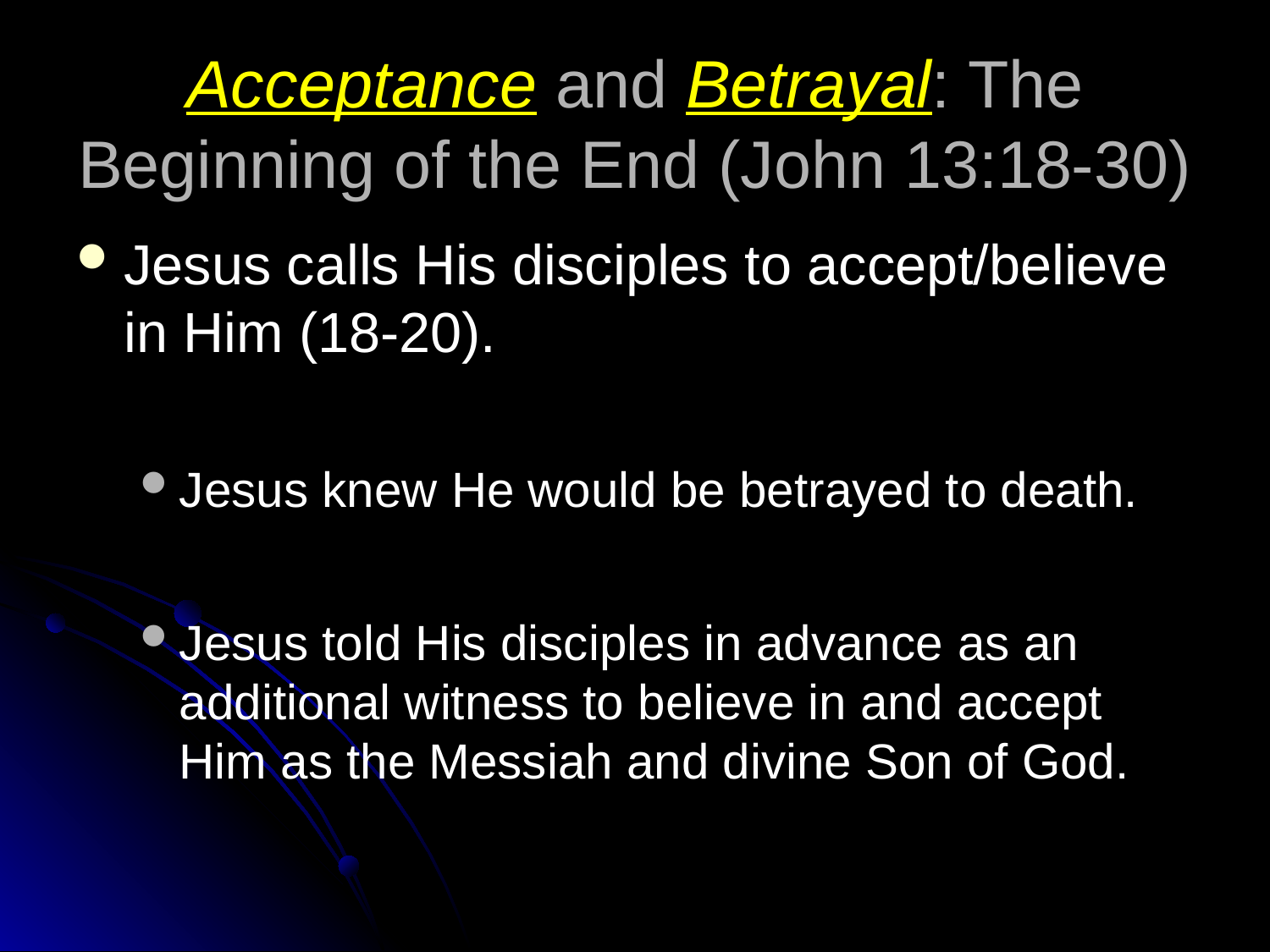

Acceptance and Betrayal: The Beginning of the End (John 13:18-30)
Jesus calls His disciples to accept/believe in Him (18-20).

Jesus knew He would be betrayed to death.

Jesus told His disciples in advance as an additional witness to believe in and accept Him as the Messiah and divine Son of God.